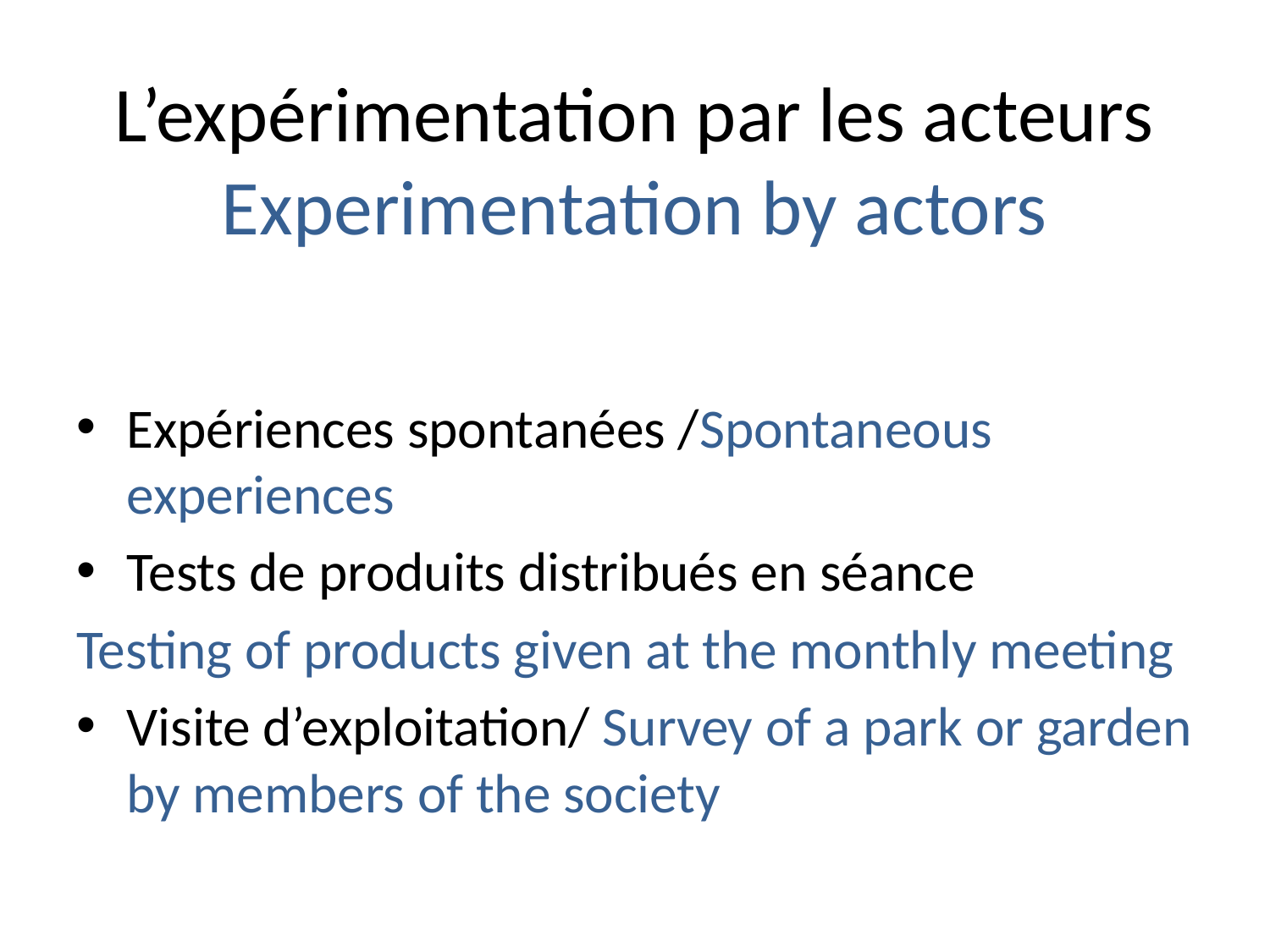

# L’expérimentation par les acteurs Experimentation by actors
Expériences spontanées /Spontaneous experiences
Tests de produits distribués en séance
Testing of products given at the monthly meeting
Visite d’exploitation/ Survey of a park or garden by members of the society